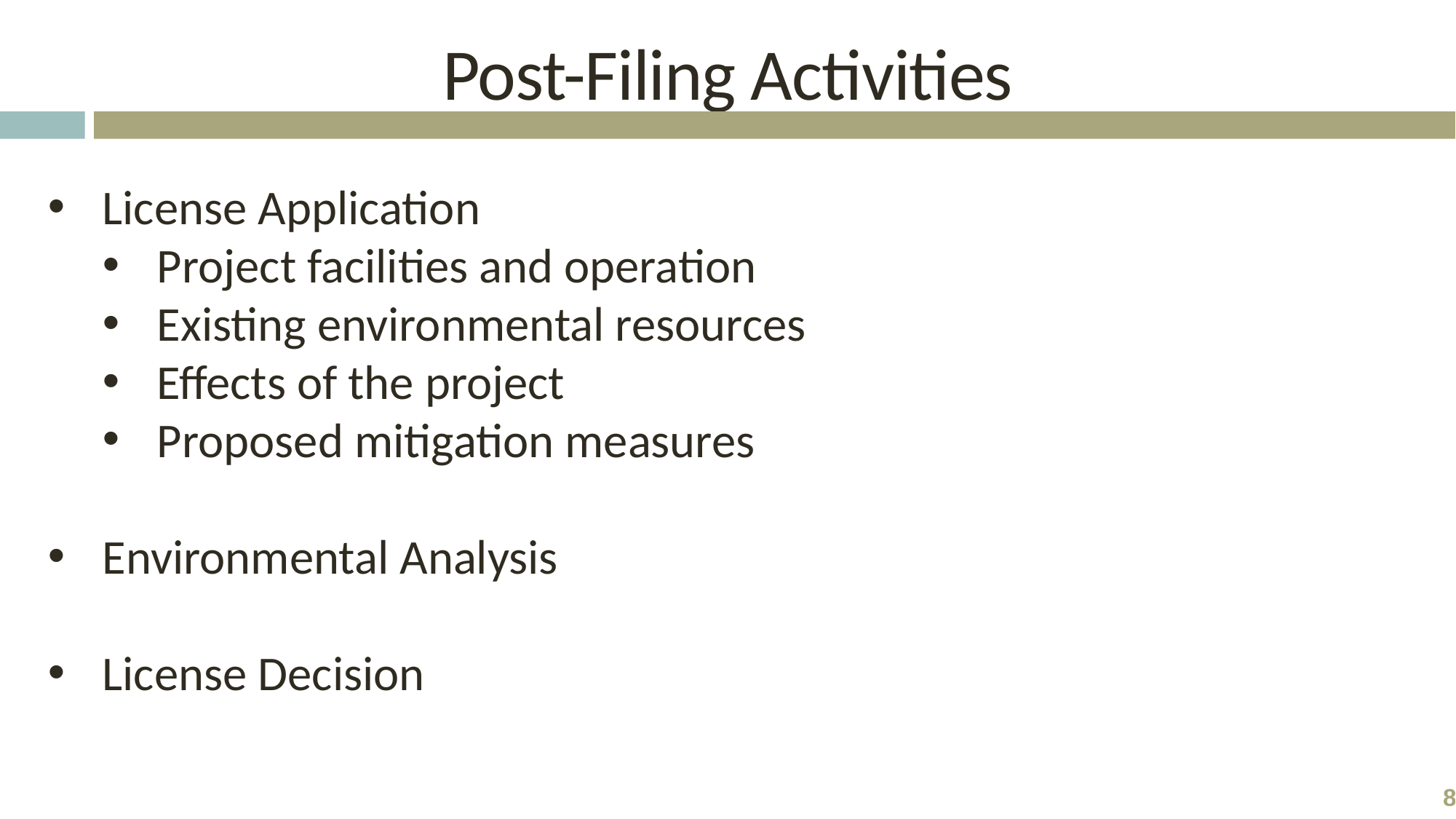

Post-Filing Activities

License Application
Project facilities and operation
Existing environmental resources
Effects of the project
Proposed mitigation measures

Environmental Analysis

License Decision
8